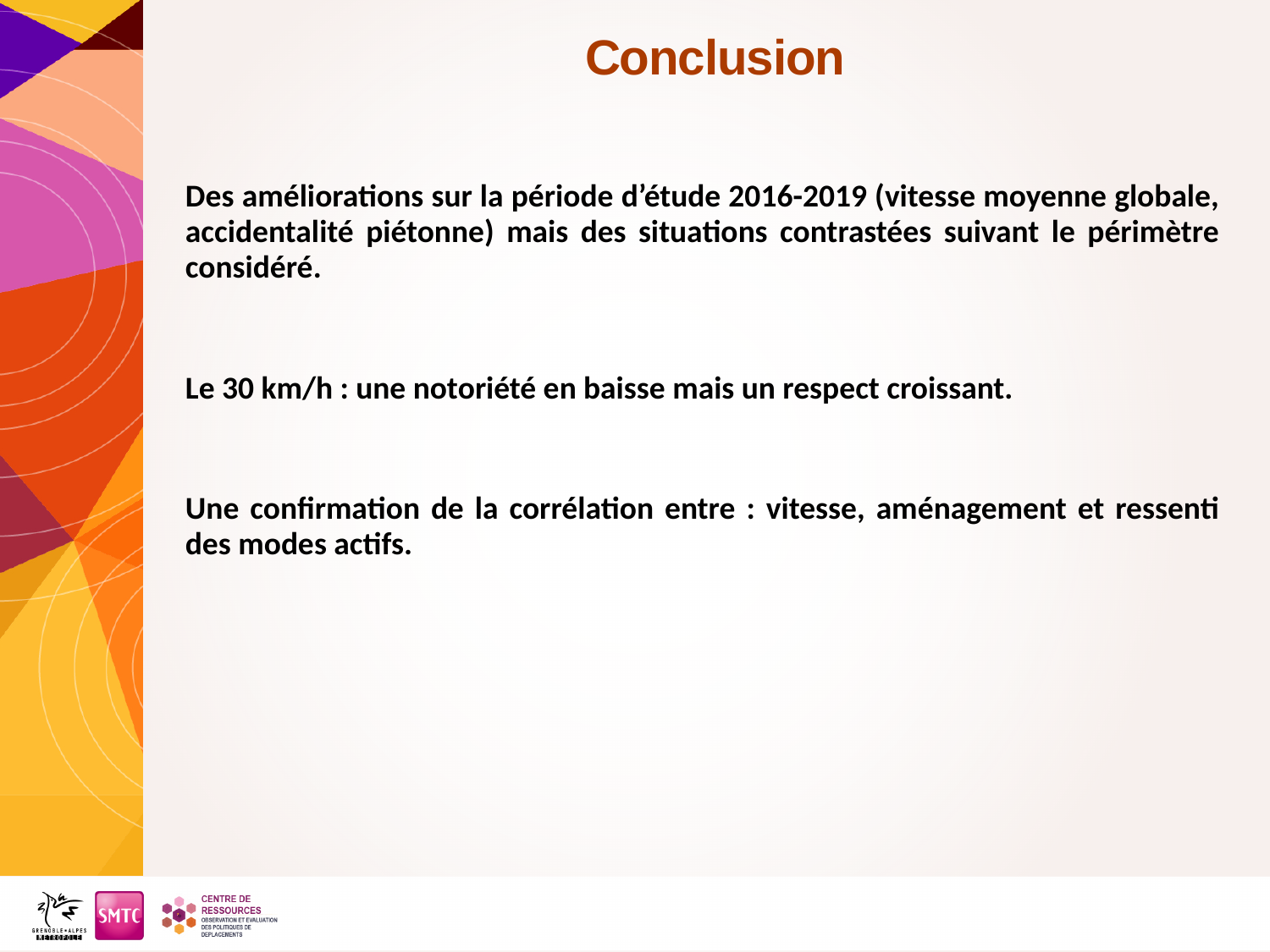

Conclusion

Des améliorations sur la période d’étude 2016-2019 (vitesse moyenne globale, accidentalité piétonne) mais des situations contrastées suivant le périmètre considéré.

Le 30 km/h : une notoriété en baisse mais un respect croissant.

Une confirmation de la corrélation entre : vitesse, aménagement et ressenti des modes actifs.